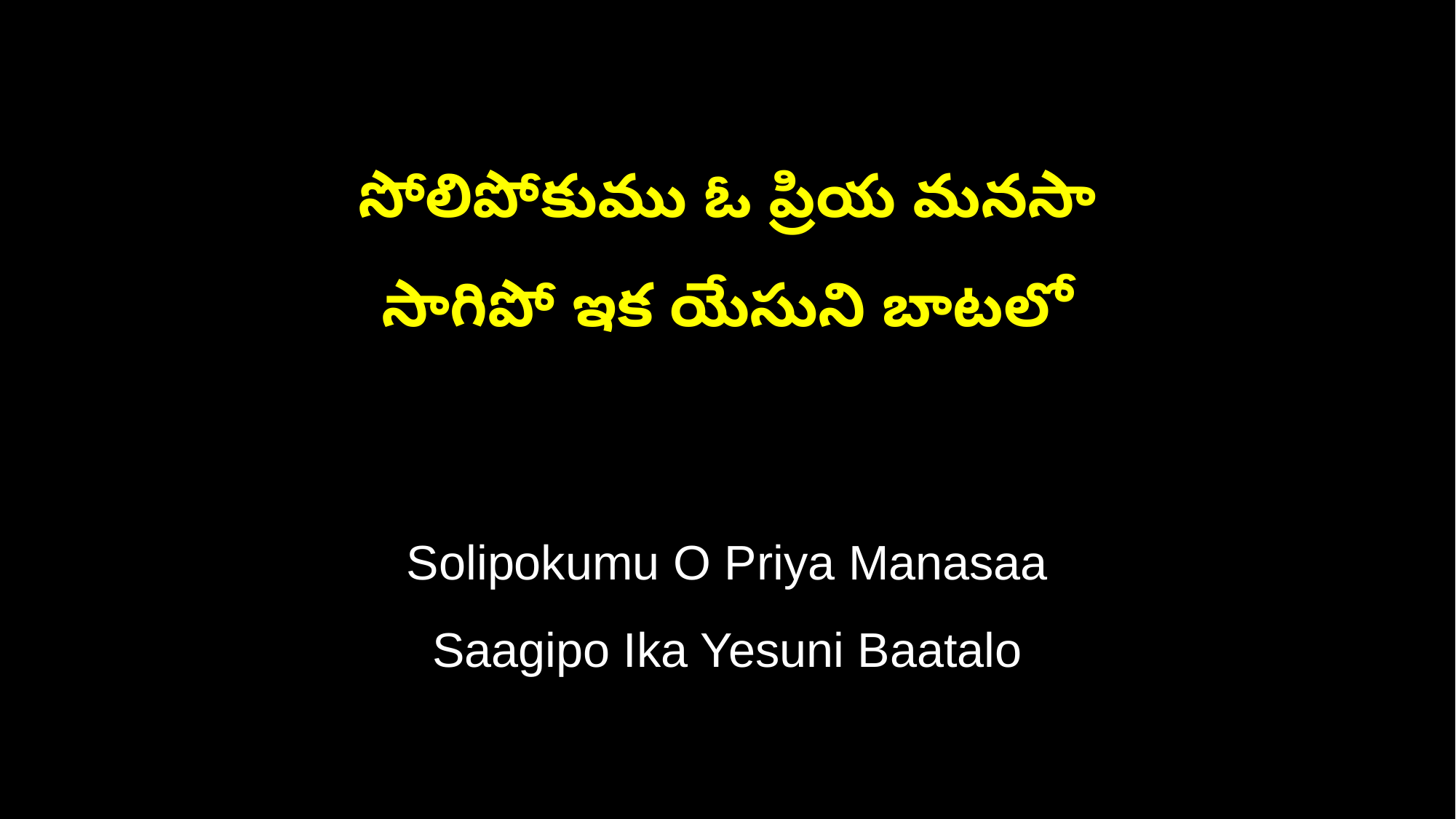

సోలిపోకుము ఓ ప్రియ మనసా
సాగిపో ఇక యేసుని బాటలో
Solipokumu O Priya Manasaa
Saagipo Ika Yesuni Baatalo